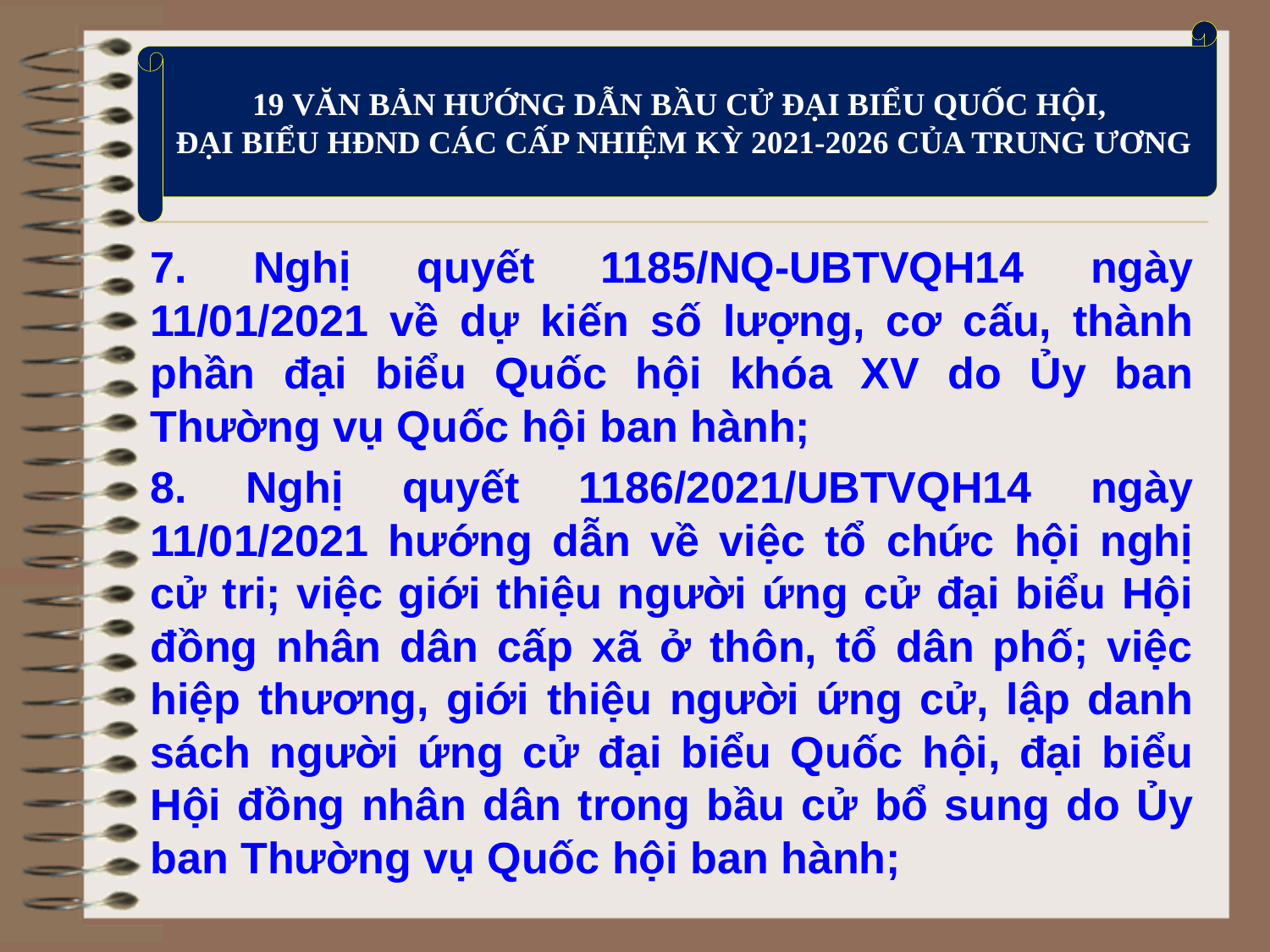

19 VĂN BẢN HƯỚNG DẪN BẦU CỬ ĐẠI BIỂU QUỐC HỘI,
ĐẠI BIỂU HĐND CÁC CẤP NHIỆM KỲ 2021-2026 CỦA TRUNG ƯƠNG
7. Nghị quyết 1185/NQ-UBTVQH14 ngày 11/01/2021 về dự kiến số lượng, cơ cấu, thành phần đại biểu Quốc hội khóa XV do Ủy ban Thường vụ Quốc hội ban hành;
8. Nghị quyết 1186/2021/UBTVQH14 ngày 11/01/2021 hướng dẫn về việc tổ chức hội nghị cử tri; việc giới thiệu người ứng cử đại biểu Hội đồng nhân dân cấp xã ở thôn, tổ dân phố; việc hiệp thương, giới thiệu người ứng cử, lập danh sách người ứng cử đại biểu Quốc hội, đại biểu Hội đồng nhân dân trong bầu cử bổ sung do Ủy ban Thường vụ Quốc hội ban hành;